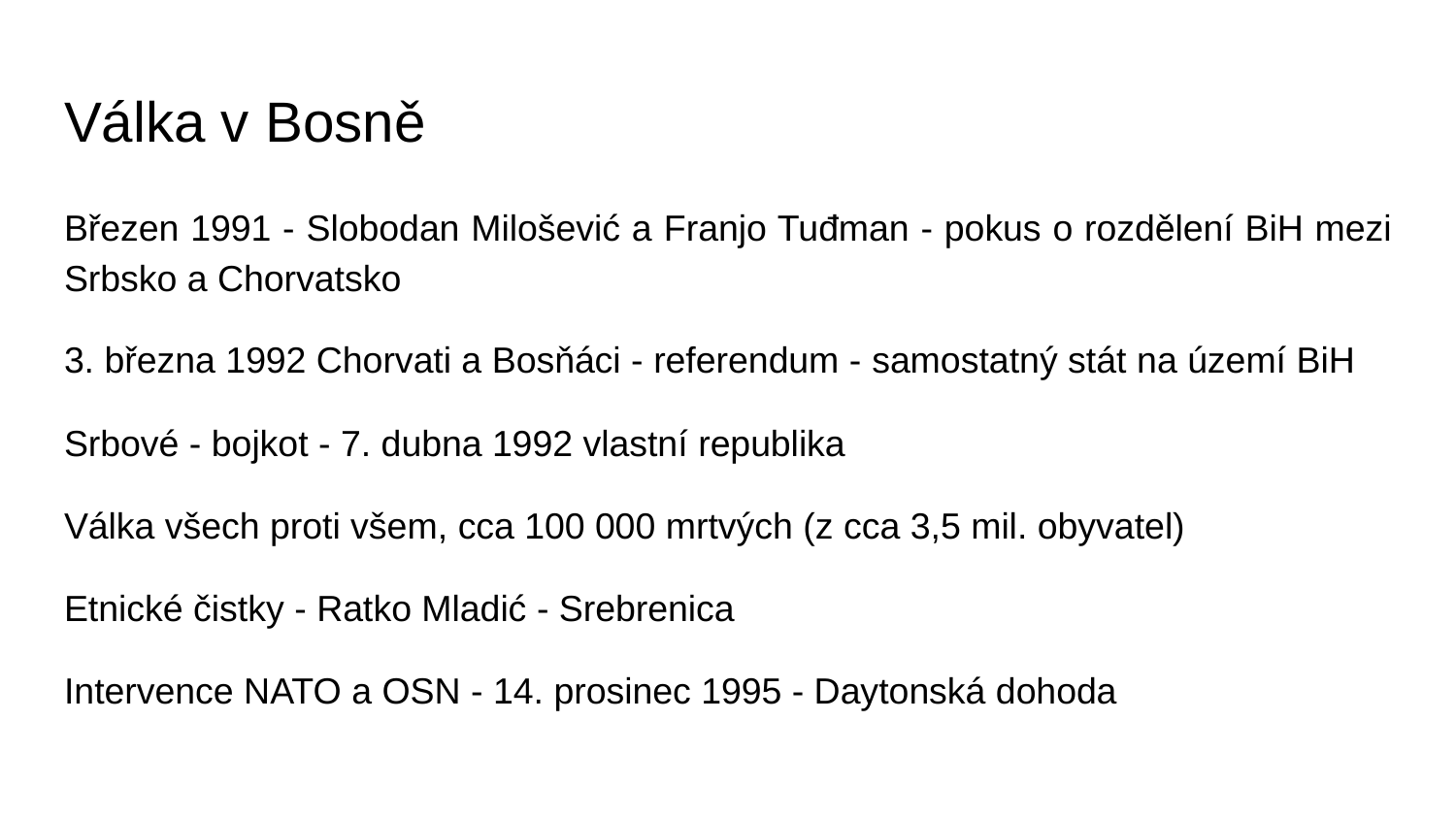

# Válka v Bosně
Březen 1991 - Slobodan Milošević a Franjo Tuđman - pokus o rozdělení BiH mezi Srbsko a Chorvatsko
3. března 1992 Chorvati a Bosňáci - referendum - samostatný stát na území BiH
Srbové - bojkot - 7. dubna 1992 vlastní republika
Válka všech proti všem, cca 100 000 mrtvých (z cca 3,5 mil. obyvatel)
Etnické čistky - Ratko Mladić - Srebrenica
Intervence NATO a OSN - 14. prosinec 1995 - Daytonská dohoda